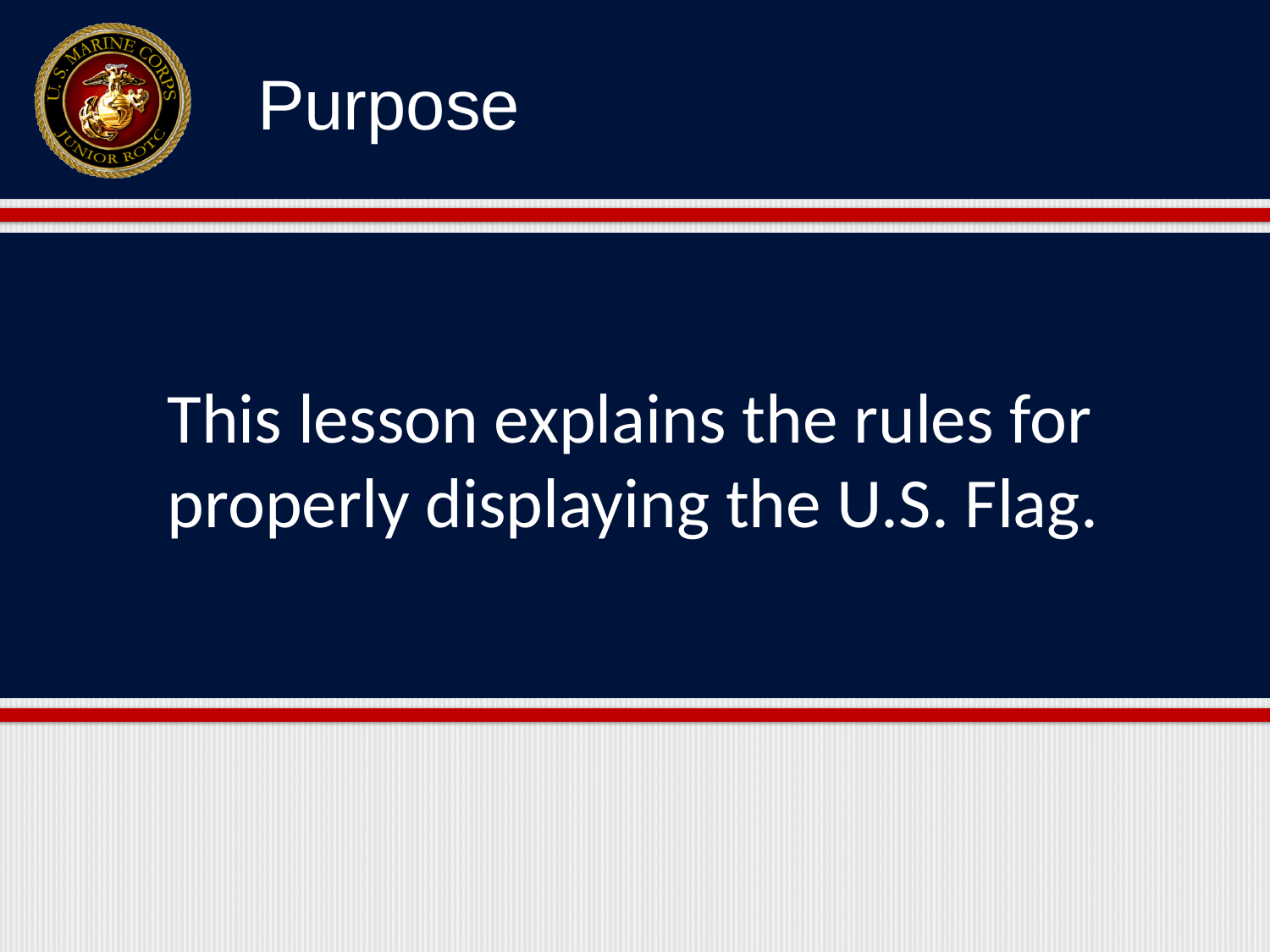

This lesson explains the rules for properly displaying the U.S. Flag.